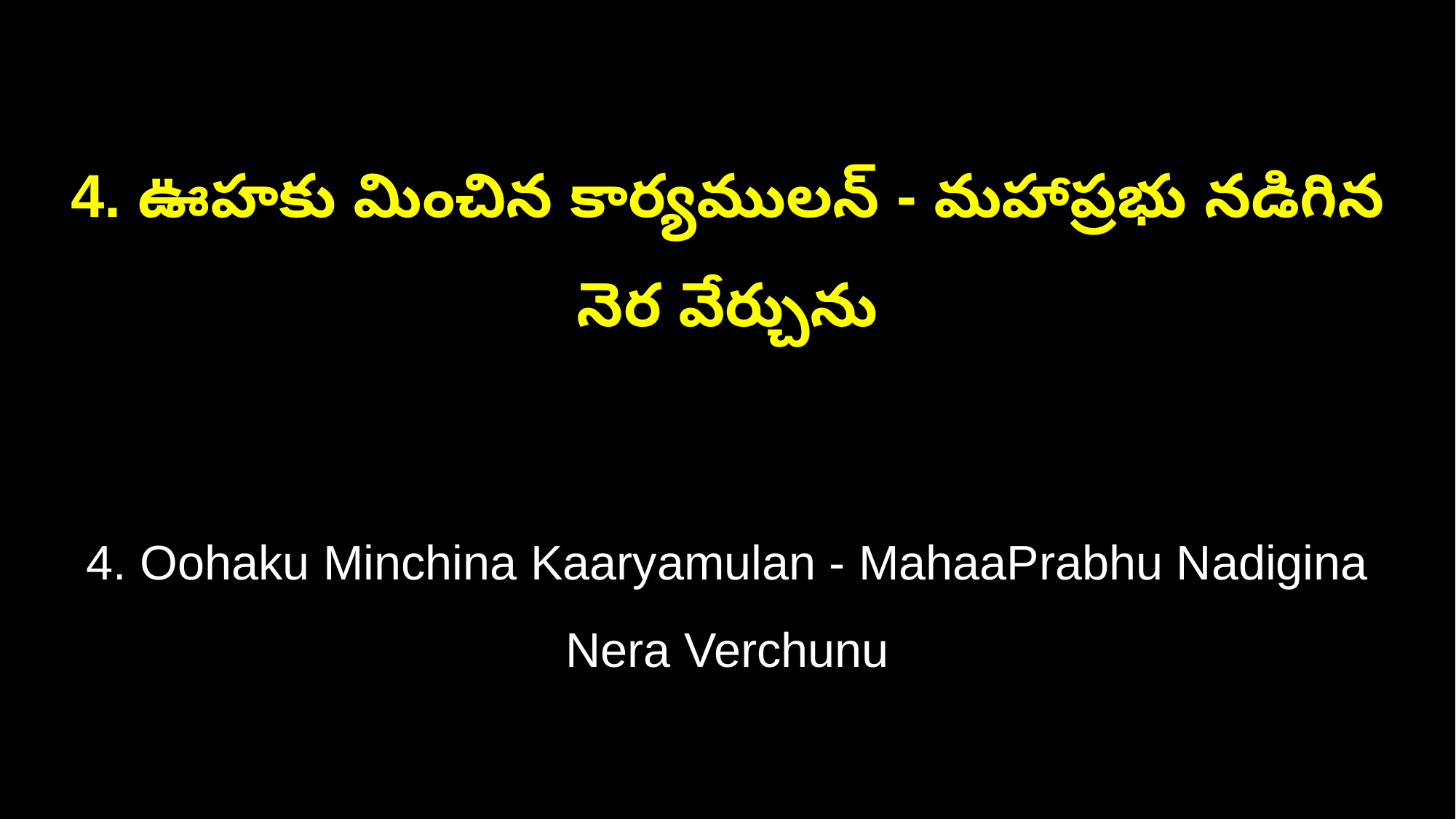

4. ఊహకు మించిన కార్యములన్ - మహాప్రభు నడిగిన నెర వేర్చును
4. Oohaku Minchina Kaaryamulan - MahaaPrabhu Nadigina Nera Verchunu